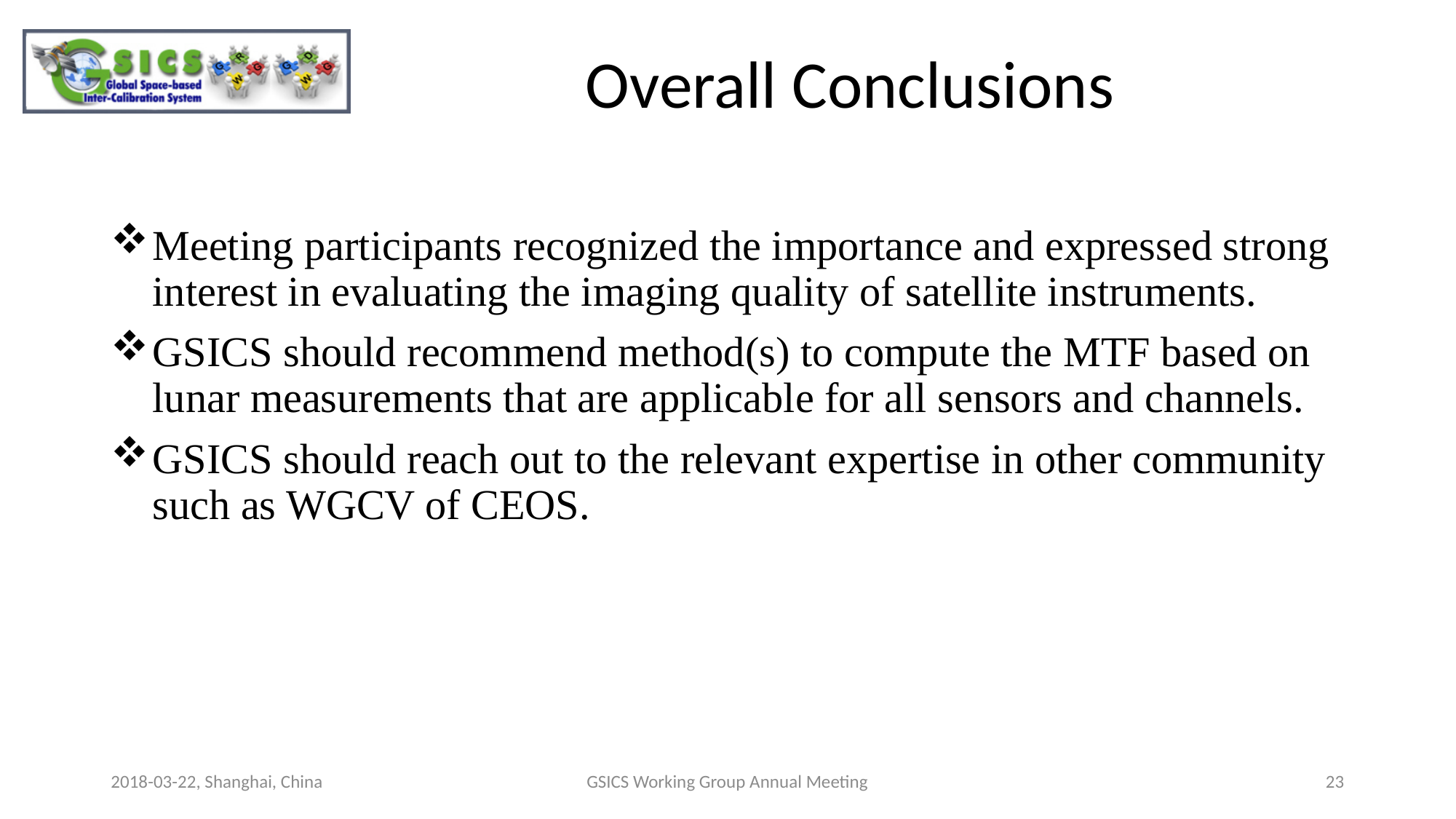

# Overall Conclusions
Meeting participants recognized the importance and expressed strong interest in evaluating the imaging quality of satellite instruments.
GSICS should recommend method(s) to compute the MTF based on lunar measurements that are applicable for all sensors and channels.
GSICS should reach out to the relevant expertise in other community such as WGCV of CEOS.

2018-03-22, Shanghai, China
GSICS Working Group Annual Meeting
23